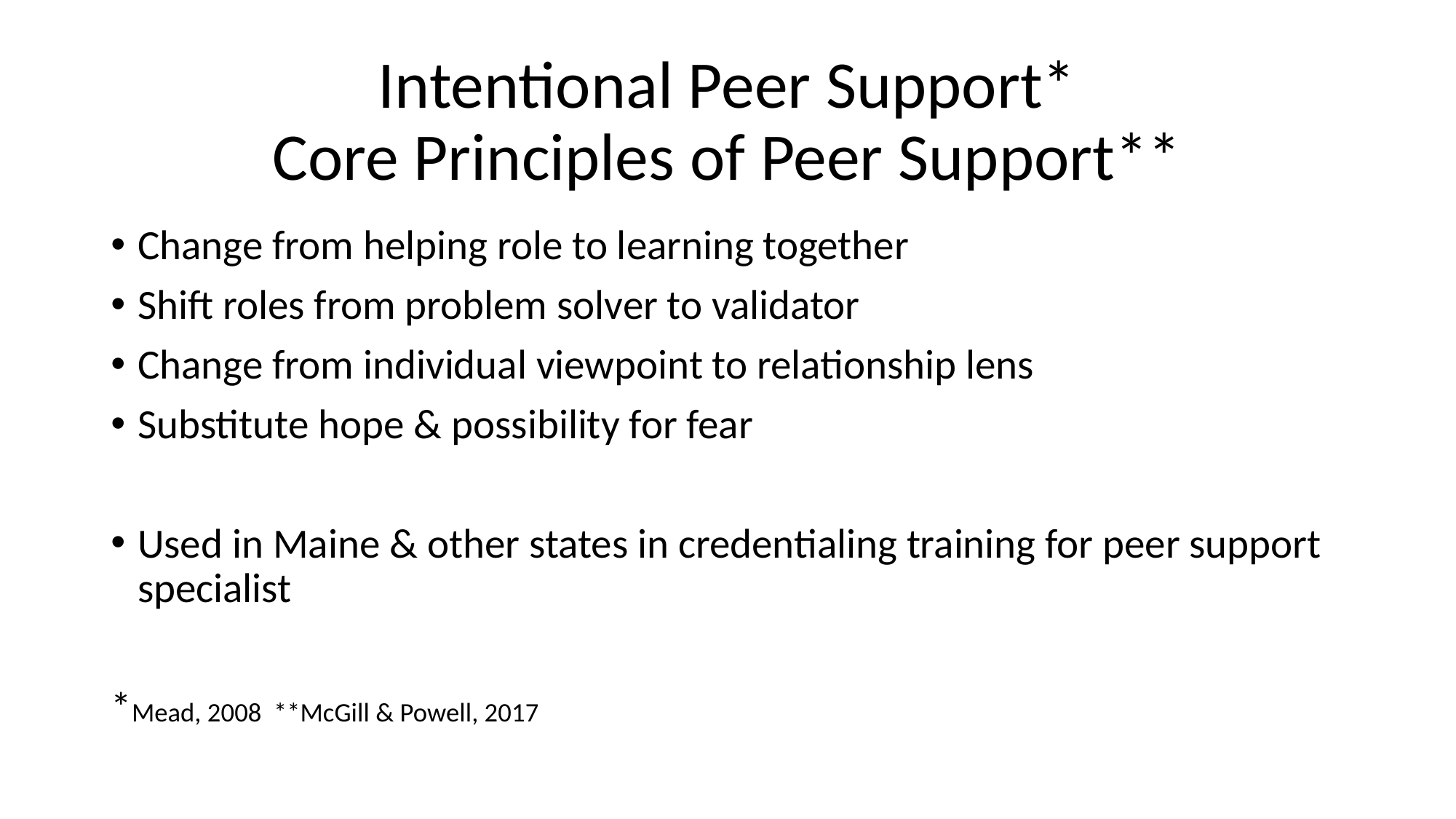

# Intentional Peer Support* Core Principles of Peer Support**
Change from helping role to learning together
Shift roles from problem solver to validator
Change from individual viewpoint to relationship lens
Substitute hope & possibility for fear

Used in Maine & other states in credentialing training for peer support specialist

*Mead, 2008  **McGill & Powell, 2017